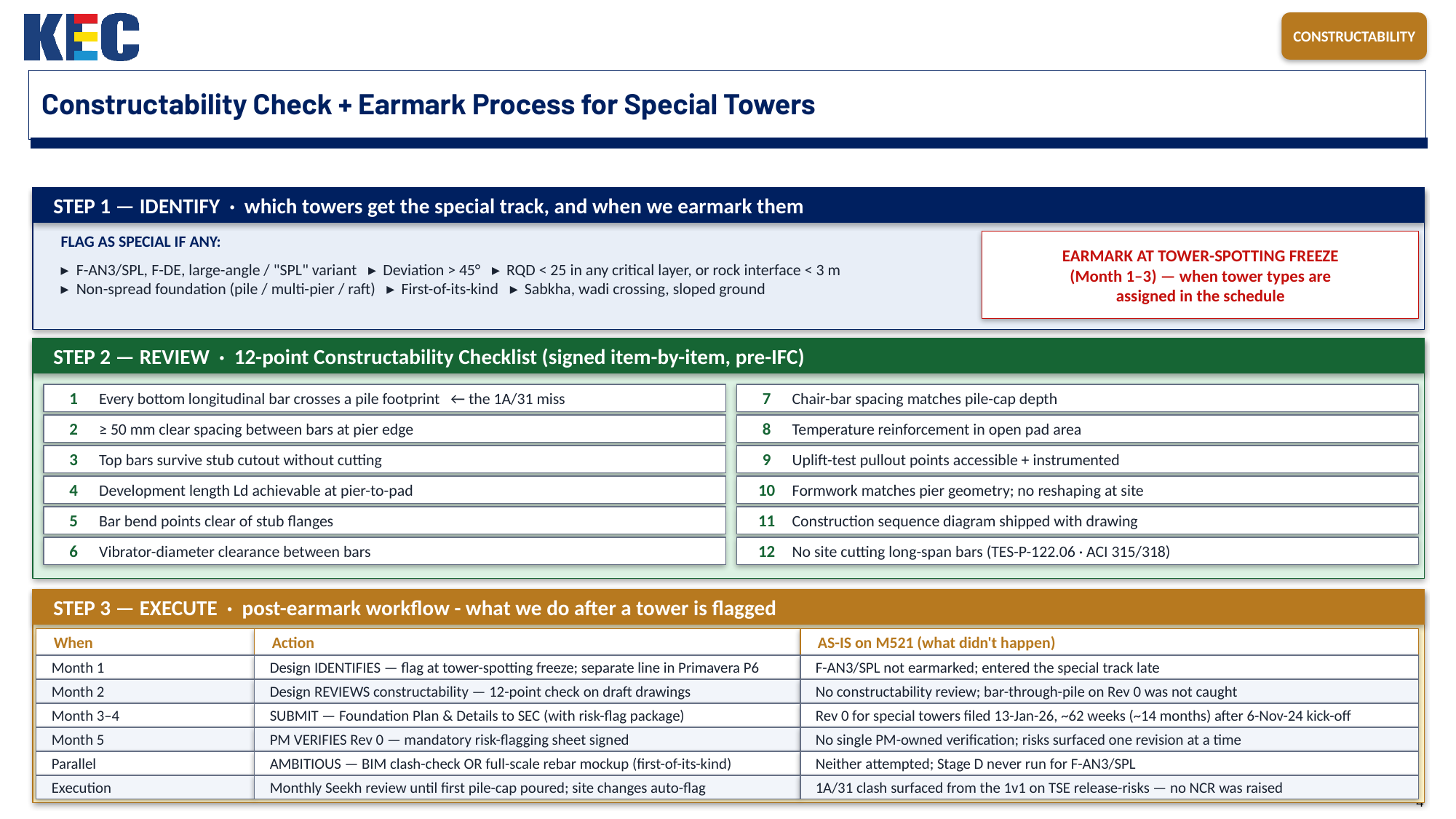

CONSTRUCTABILITY
# Constructability Check + Earmark Process for Special Towers

   STEP 1 — IDENTIFY  ·  which towers get the special track, and when we earmark them
FLAG AS SPECIAL IF ANY:
EARMARK AT TOWER-SPOTTING FREEZE
(Month 1–3) — when tower types are
assigned in the schedule
▸  F-AN3/SPL, F-DE, large-angle / "SPL" variant   ▸  Deviation > 45°   ▸  RQD < 25 in any critical layer, or rock interface < 3 m
▸  Non-spread foundation (pile / multi-pier / raft)   ▸  First-of-its-kind   ▸  Sabkha, wadi crossing, sloped ground

   STEP 2 — REVIEW  ·  12-point Constructability Checklist (signed item-by-item, pre-IFC)
1
7
Every bottom longitudinal bar crosses a pile footprint   ← the 1A/31 miss
Chair-bar spacing matches pile-cap depth

2
8
≥ 50 mm clear spacing between bars at pier edge
Temperature reinforcement in open pad area

3
9
Top bars survive stub cutout without cutting
Uplift-test pullout points accessible + instrumented

4
10
Development length Ld achievable at pier-to-pad
Formwork matches pier geometry; no reshaping at site

5
11
Bar bend points clear of stub flanges
Construction sequence diagram shipped with drawing

6
12
Vibrator-diameter clearance between bars
No site cutting long-span bars (TES-P-122.06 · ACI 315/318)

   STEP 3 — EXECUTE  ·  post-earmark workflow - what we do after a tower is flagged
When
Action
AS-IS on M521 (what didn't happen)

Month 1
Design IDENTIFIES — flag at tower-spotting freeze; separate line in Primavera P6
F-AN3/SPL not earmarked; entered the special track late

Month 2
Design REVIEWS constructability — 12-point check on draft drawings
No constructability review; bar-through-pile on Rev 0 was not caught

Month 3–4
SUBMIT — Foundation Plan & Details to SEC (with risk-flag package)
Rev 0 for special towers filed 13-Jan-26, ~62 weeks (~14 months) after 6-Nov-24 kick-off

Month 5
PM VERIFIES Rev 0 — mandatory risk-flagging sheet signed
No single PM-owned verification; risks surfaced one revision at a time

Parallel
AMBITIOUS — BIM clash-check OR full-scale rebar mockup (first-of-its-kind)
Neither attempted; Stage D never run for F-AN3/SPL

Execution
Monthly Seekh review until first pile-cap poured; site changes auto-flag
1A/31 clash surfaced from the 1v1 on TSE release-risks — no NCR was raised